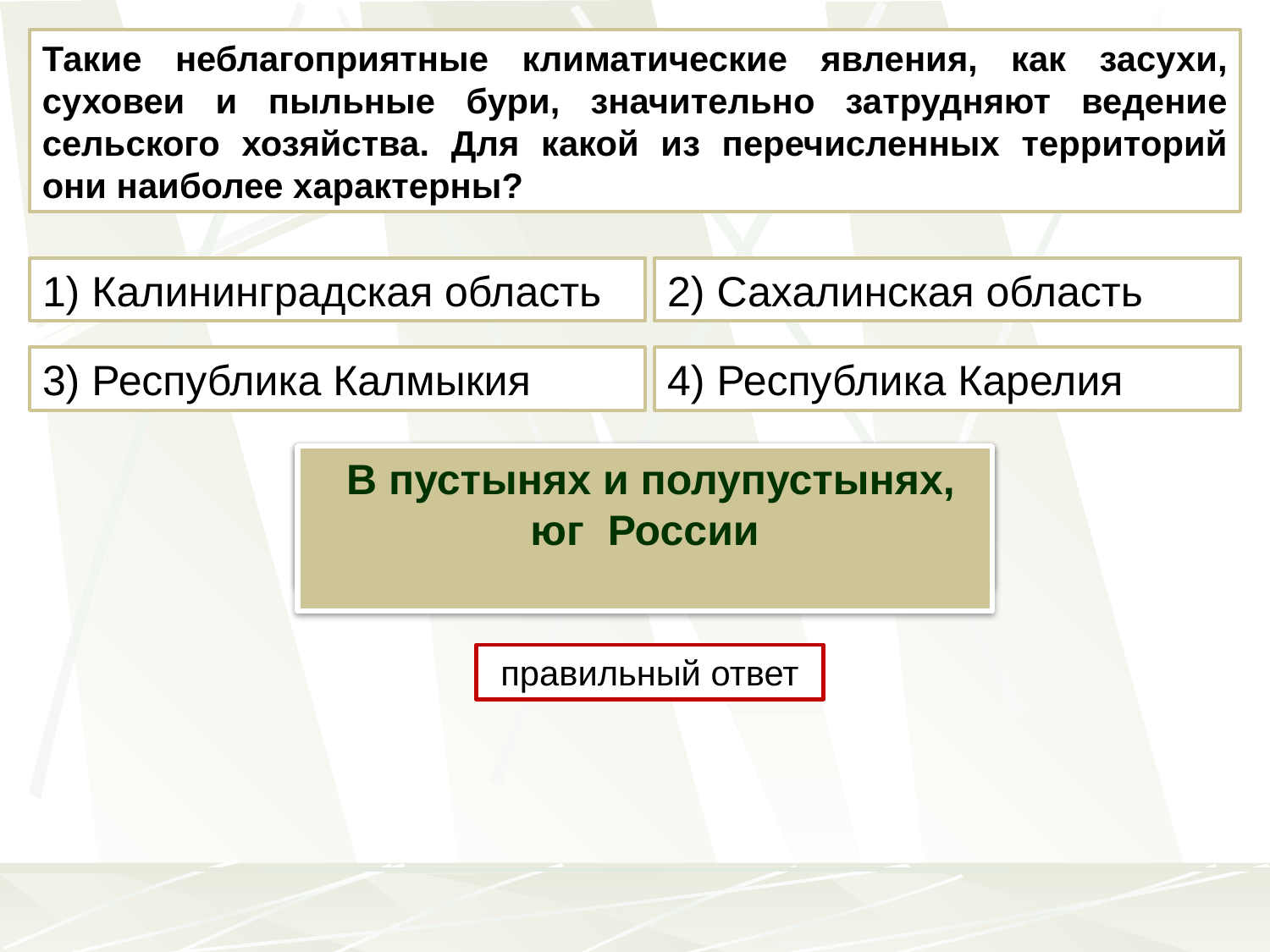

Такие неблагоприятные климатические явления, как засухи, суховеи и пыльные бури, значительно затрудняют ведение сельского хозяйства. Для какой из перечисленных территорий они наиболее характерны?
1) Калининградская область
2) Сахалинская область
3) Республика Калмыкия
4) Республика Карелия
 В какой природной зоне  возникают перечисленные неблагоприятные явления?
 В пустынях и полупустынях,
юг  России

правильный ответ